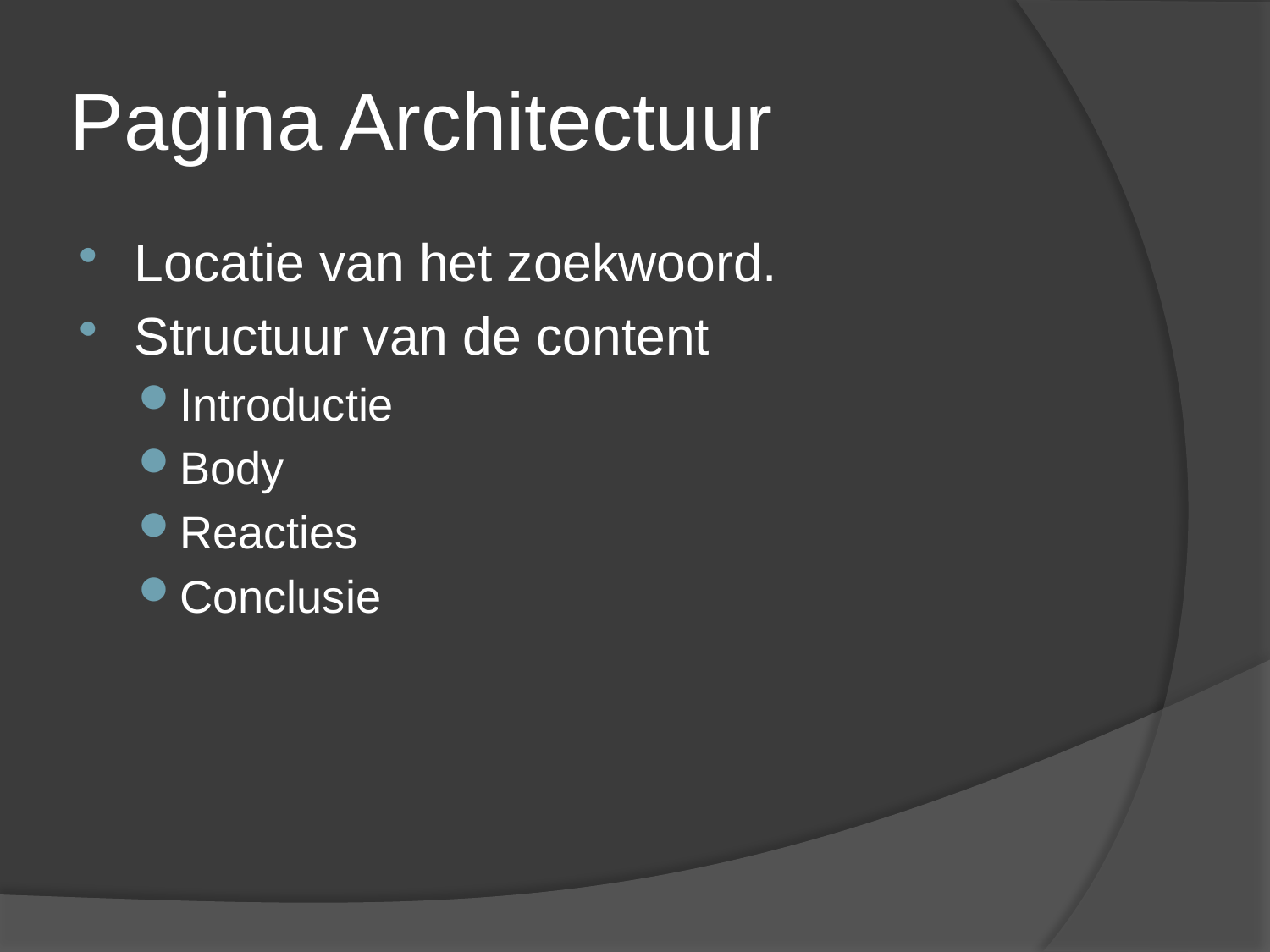

# Pagina Architectuur
Locatie van het zoekwoord.
Structuur van de content
Introductie
Body
Reacties
Conclusie